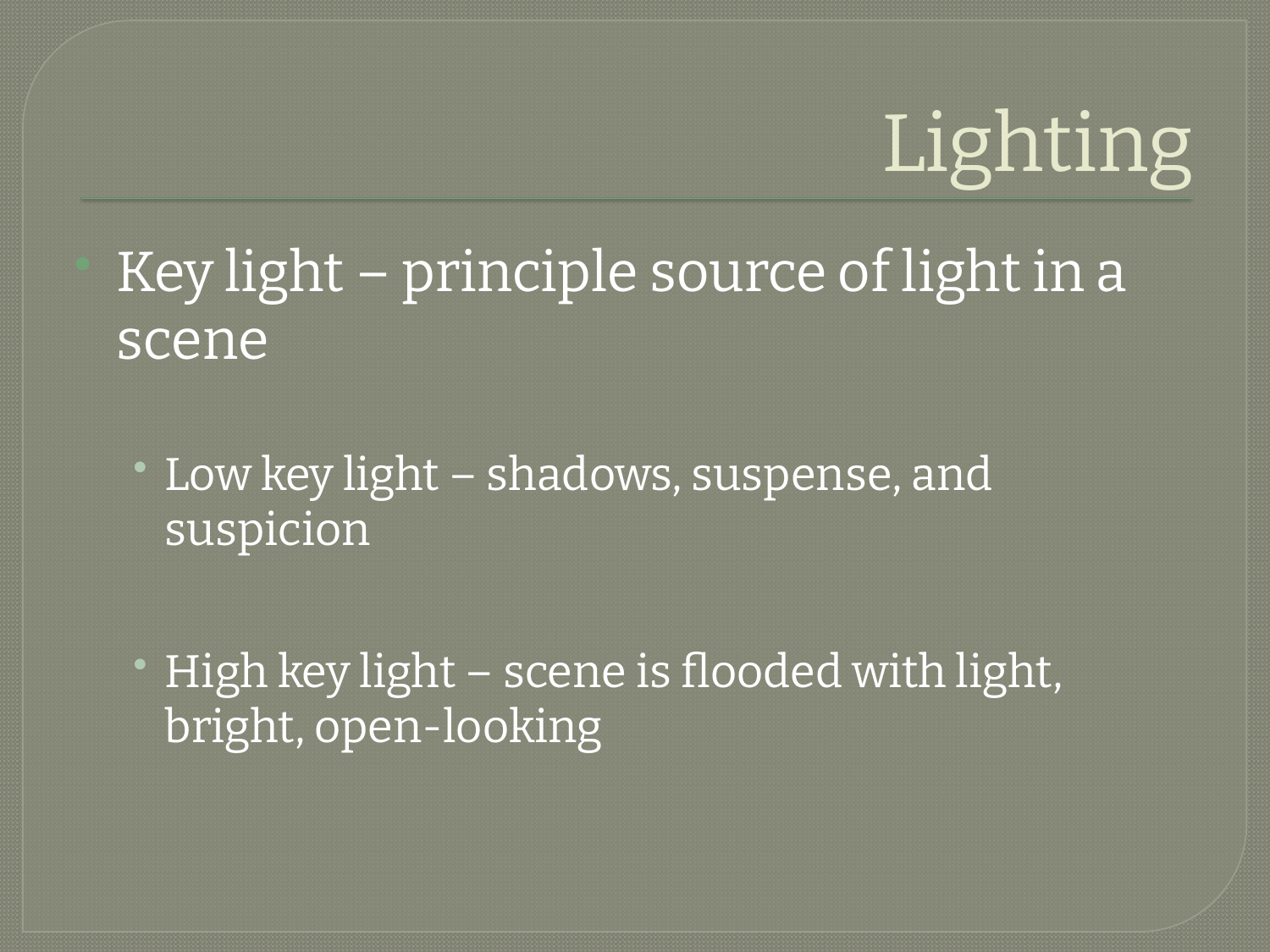

# Lighting
Key light – principle source of light in a scene

Low key light – shadows, suspense, and suspicion

High key light – scene is flooded with light, bright, open-looking